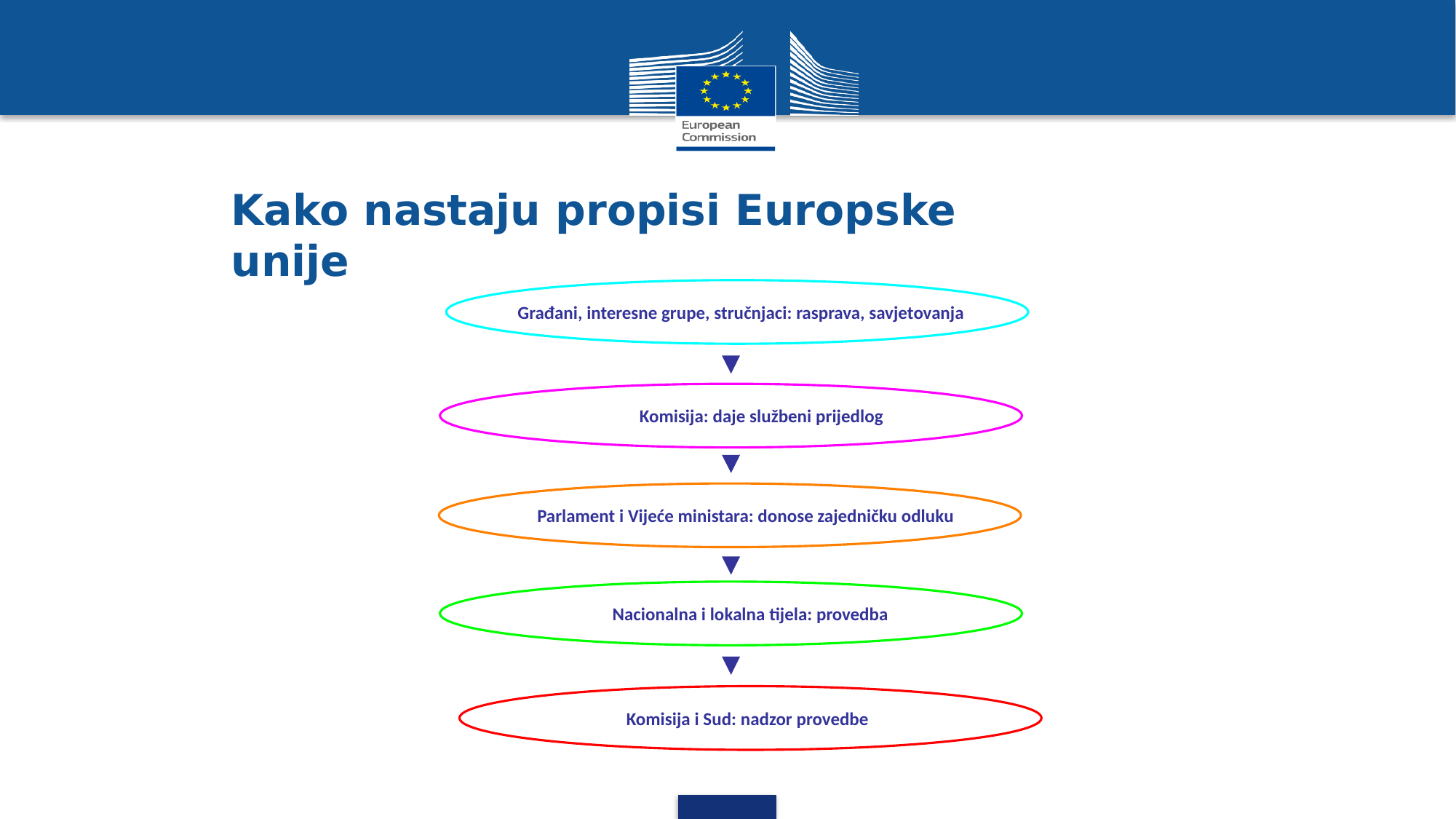

Kako nastaju propisi Europske unije

Građani, interesne grupe, stručnjaci: rasprava, savjetovanja

Komisija: daje službeni prijedlog

Parlament i Vijeće ministara: donose zajedničku odluku

Nacionalna i lokalna tijela: provedba

Komisija i Sud: nadzor provedbe